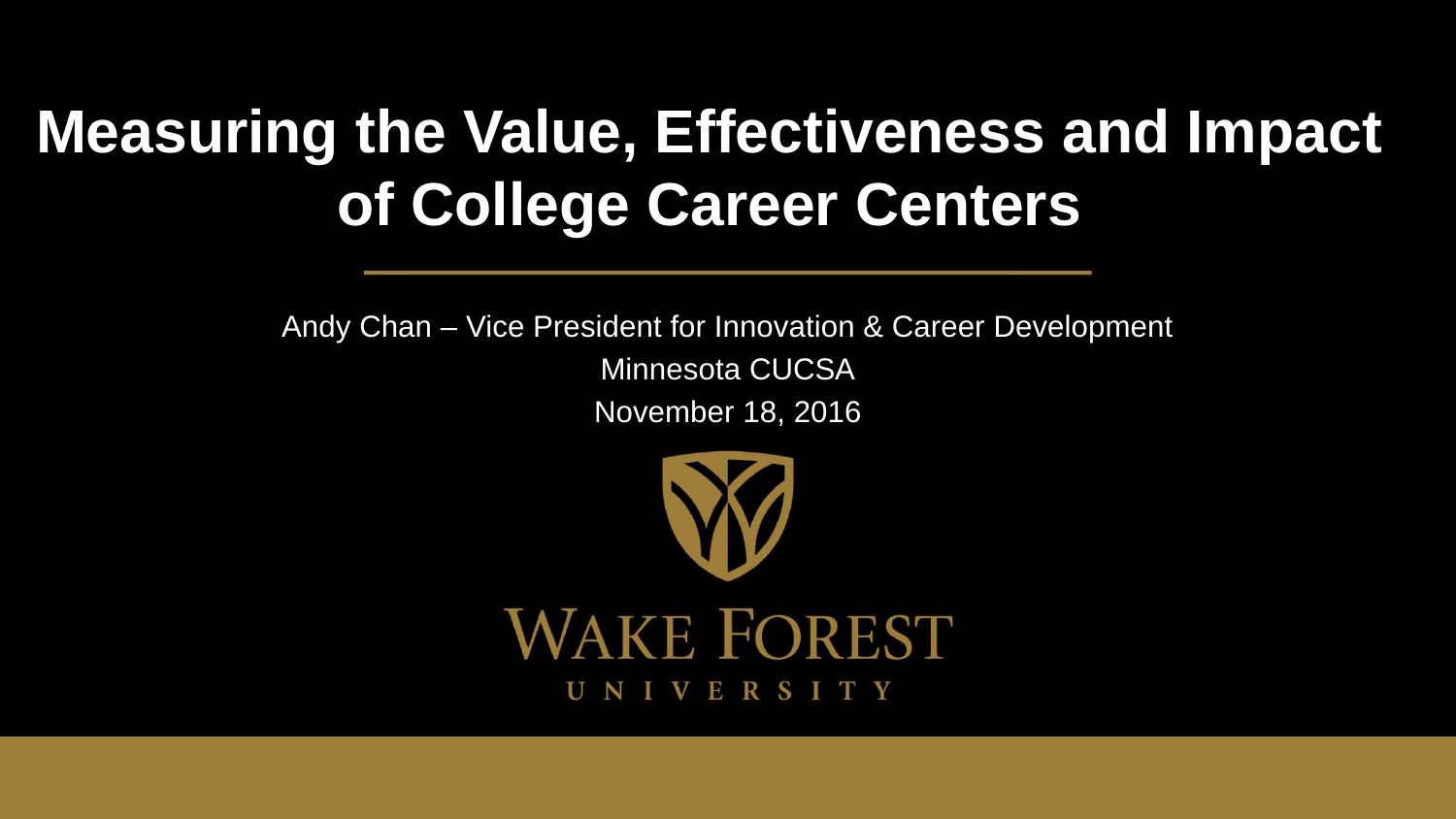

# Measuring the Value, Effectiveness and Impact of College Career Centers
Andy Chan – Vice President for Innovation & Career Development
Minnesota CUCSA
November 18, 2016